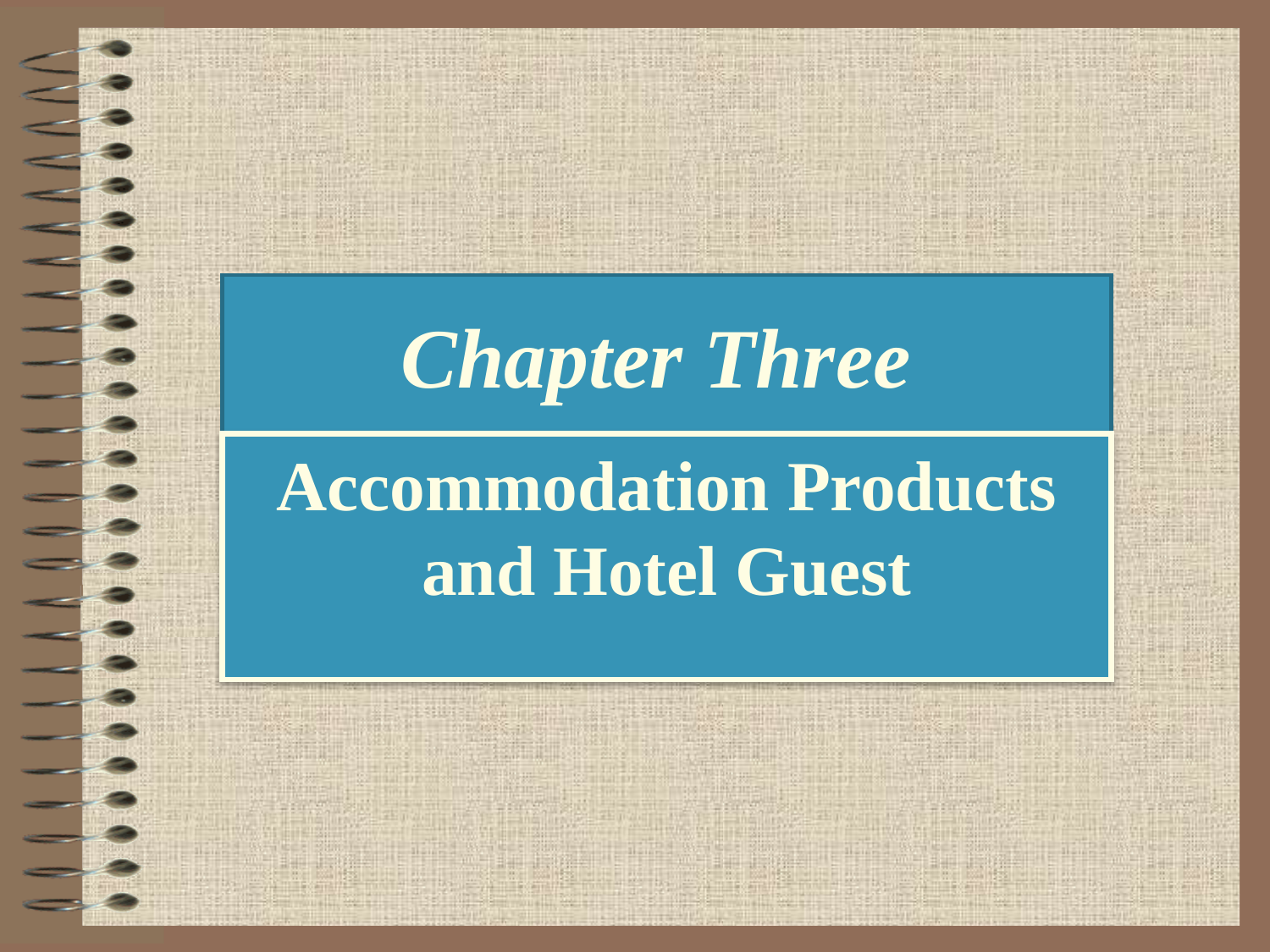

# Chapter Three
Accommodation Products and Hotel Guest